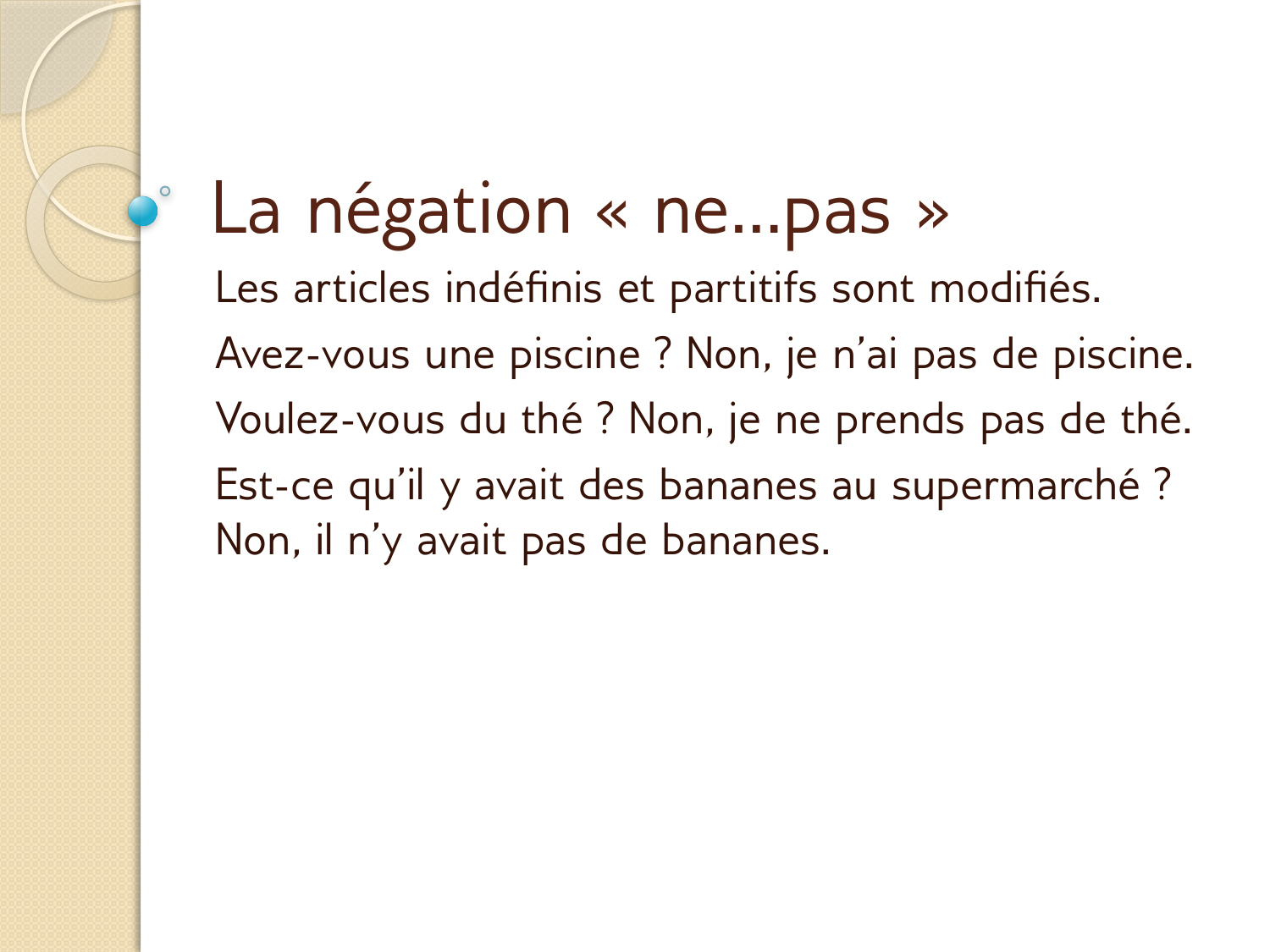

# La négation « ne…pas »
Les articles indéfinis et partitifs sont modifiés.
Avez-vous une piscine ? Non, je n’ai pas de piscine.
Voulez-vous du thé ? Non, je ne prends pas de thé.
Est-ce qu’il y avait des bananes au supermarché ? Non, il n’y avait pas de bananes.